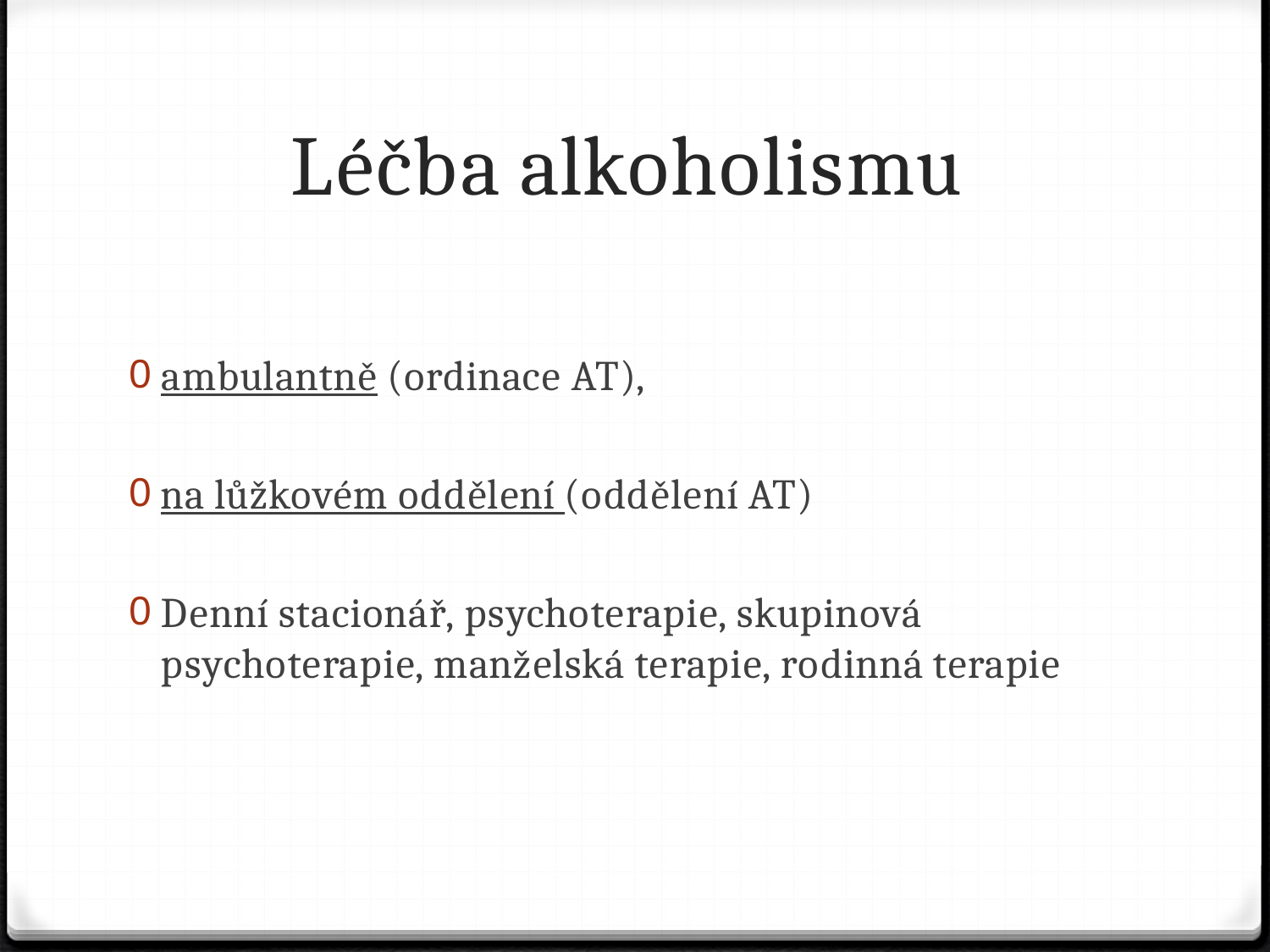

# Léčba alkoholismu

ambulantně (ordinace AT),

na lůžkovém oddělení (oddělení AT)

Denní stacionář, psychoterapie, skupinová psychoterapie, manželská terapie, rodinná terapie